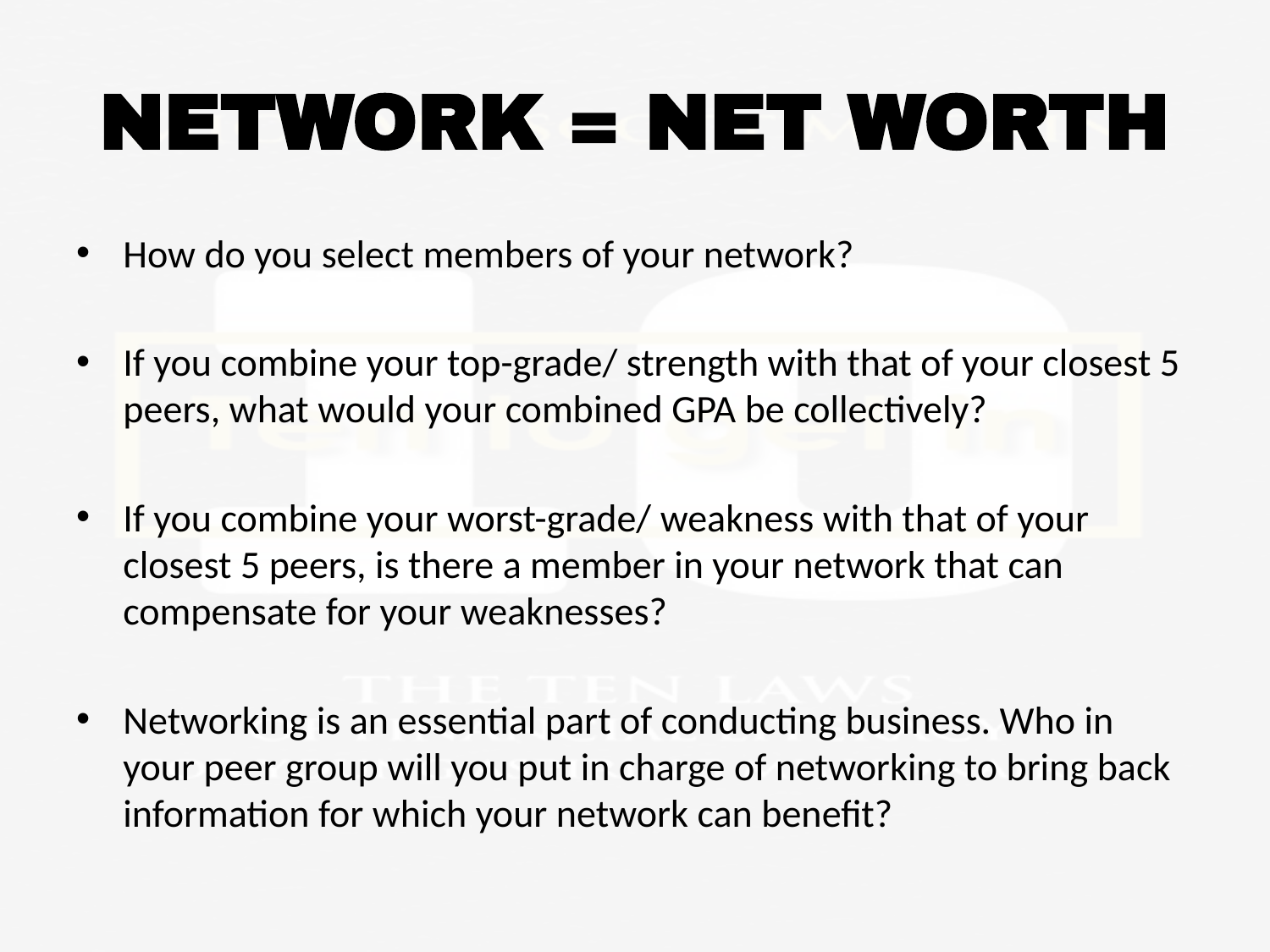

# NETWORK = NET WORTH
How do you select members of your network?

If you combine your top-grade/ strength with that of your closest 5 peers, what would your combined GPA be collectively?

If you combine your worst-grade/ weakness with that of your closest 5 peers, is there a member in your network that can compensate for your weaknesses?

Networking is an essential part of conducting business. Who in your peer group will you put in charge of networking to bring back information for which your network can benefit?